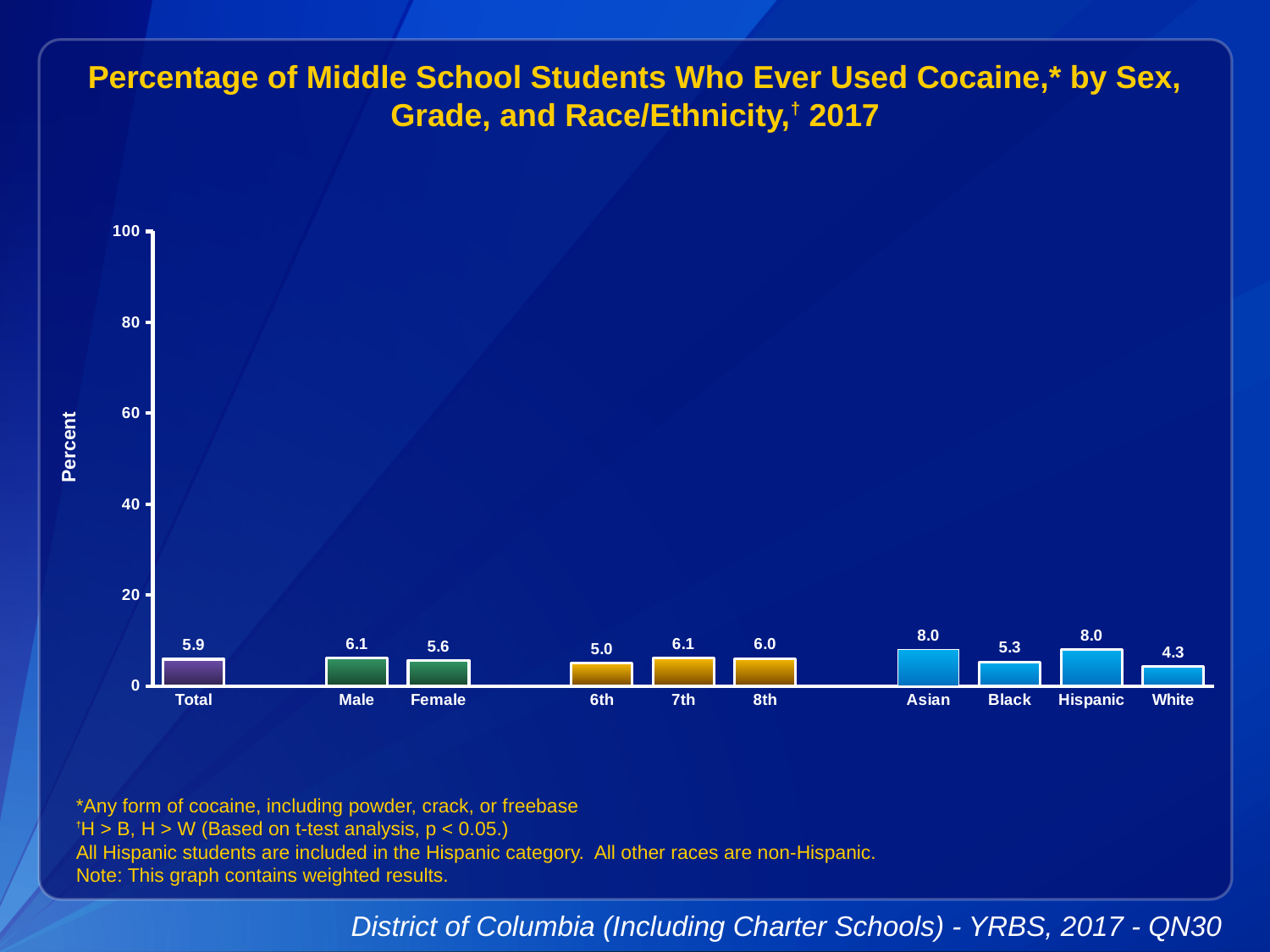

Percentage of Middle School Students Who Ever Used Cocaine,* by Sex, Grade, and Race/Ethnicity,† 2017

### Chart

| Category | Series 1 |
|---|---|
| Total | 5.9 |
|  | None |
| Male | 6.1 |
| Female | 5.6 |
|  | None |
| 6th | 5.0 |
| 7th | 6.1 |
| 8th | 6.0 |
|  | None |
| Asian | 8.0 |
| Black | 5.3 |
| Hispanic | 8.0 |
| White | 4.3 |
*Any form of cocaine, including powder, crack, or freebase
†H > B, H > W (Based on t-test analysis, p < 0.05.)
All Hispanic students are included in the Hispanic category.  All other races are non-Hispanic.
Note: This graph contains weighted results.
District of Columbia (Including Charter Schools) - YRBS, 2017 - QN30